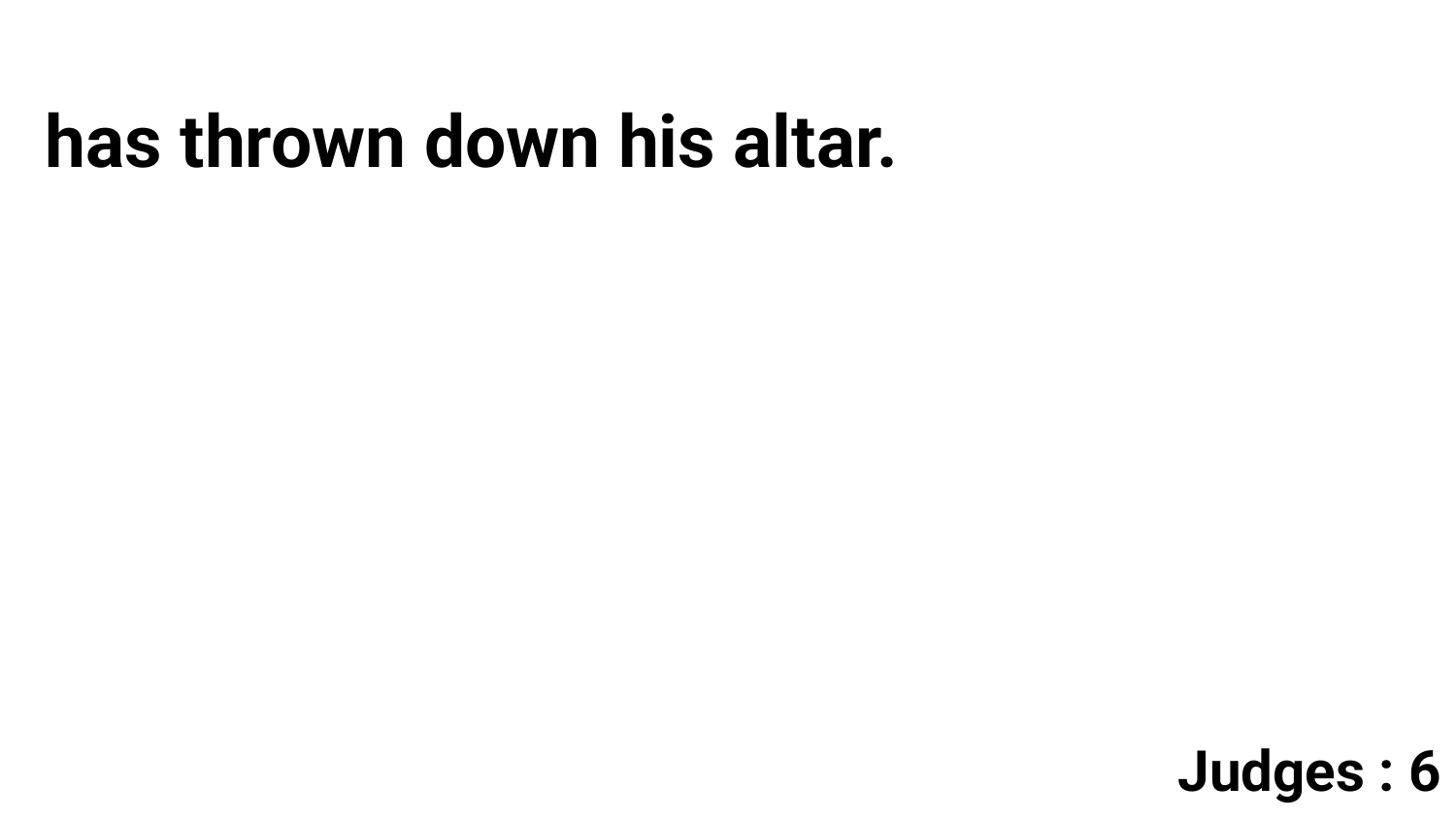

has thrown down his altar.
Judges : 6